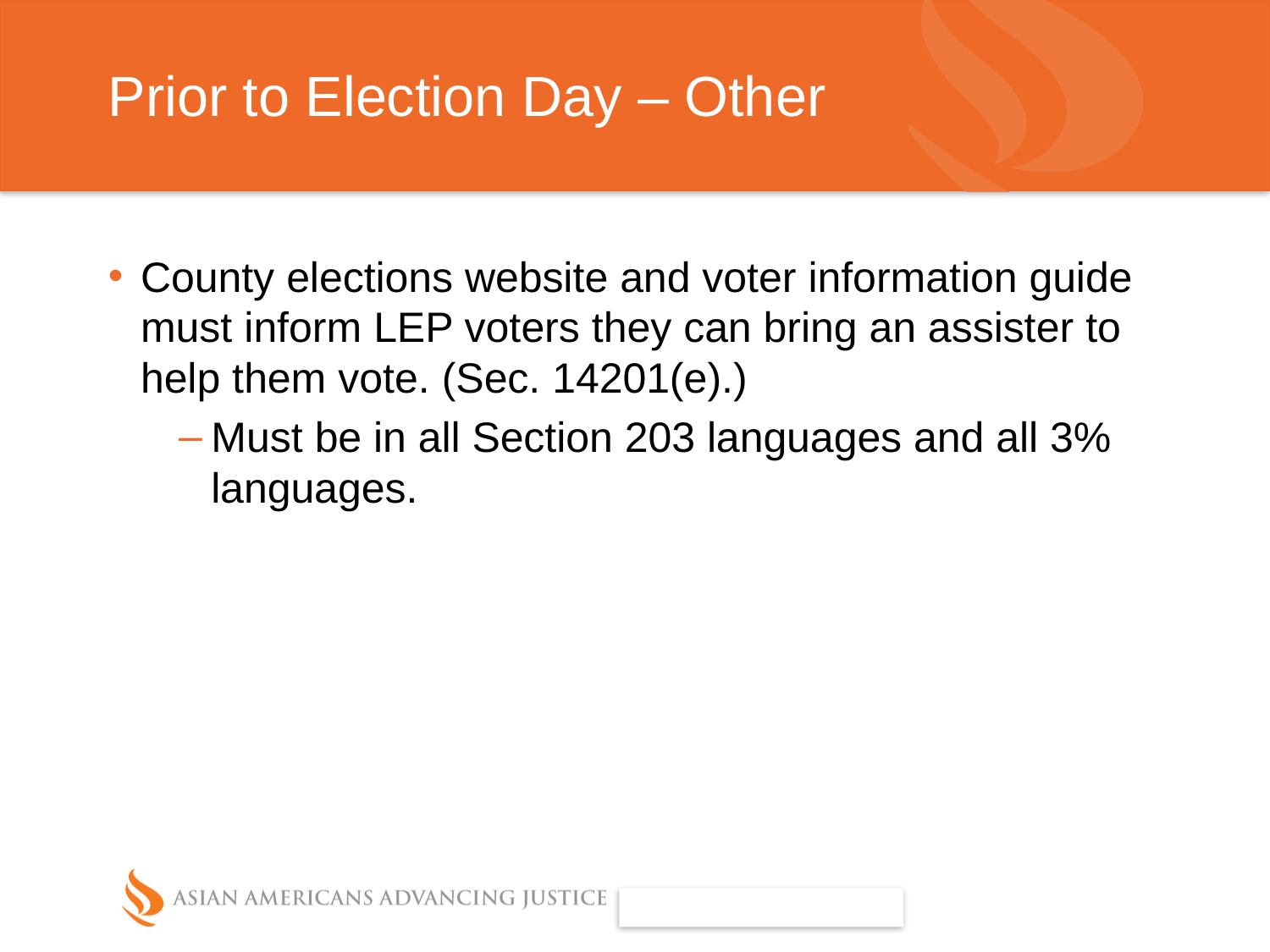

# Prior to Election Day – Other
County elections website and voter information guide must inform LEP voters they can bring an assister to help them vote. (Sec. 14201(e).)
Must be in all Section 203 languages and all 3% languages.